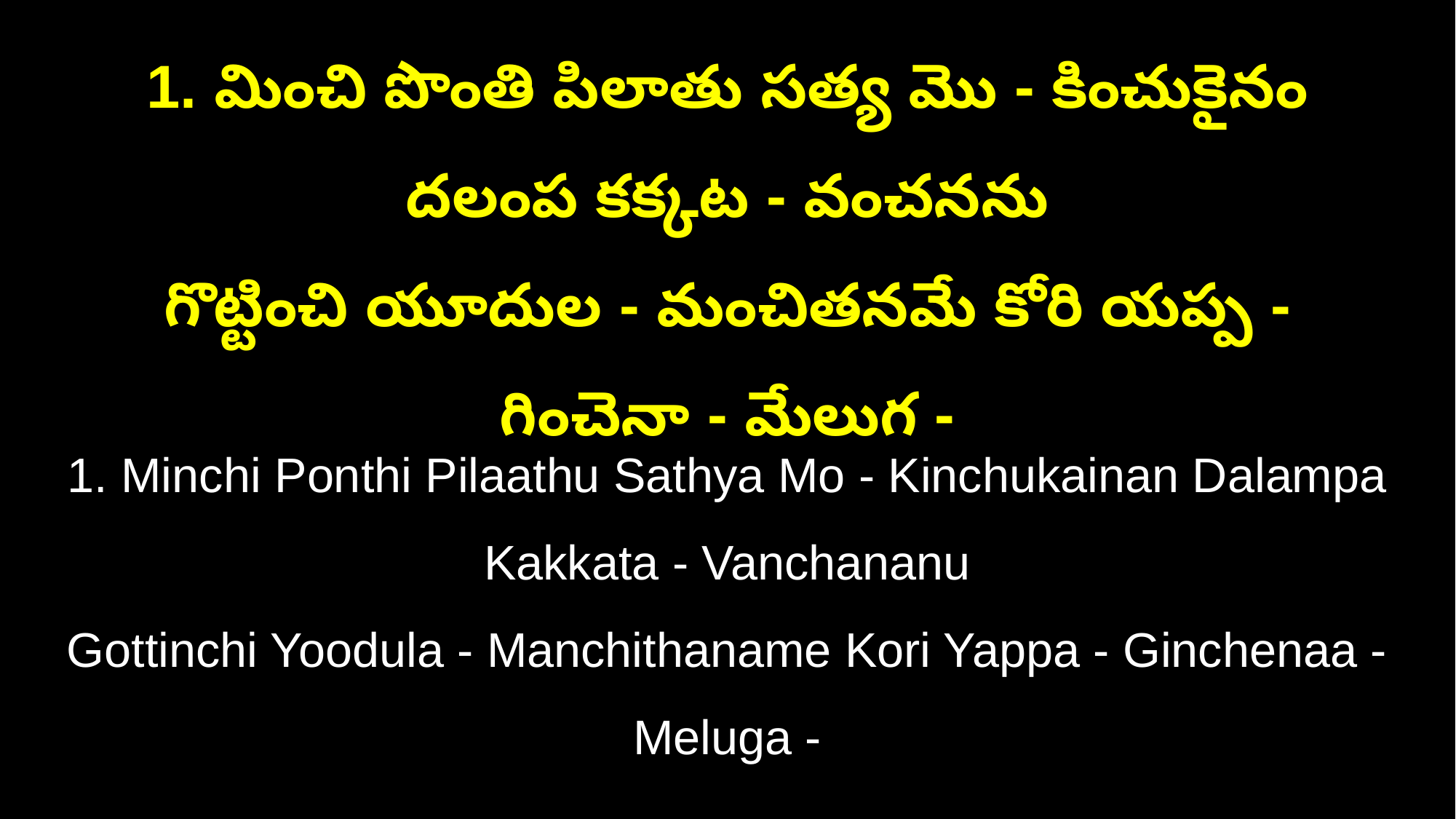

1. మించి పొంతి పిలాతు సత్య మొ - కించుకైనం దలంప కక్కట - వంచనను
గొట్టించి యూదుల - మంచితనమే కోరి యప్ప - గించెనా - మేలుగ -
1. Minchi Ponthi Pilaathu Sathya Mo - Kinchukainan Dalampa Kakkata - Vanchananu
Gottinchi Yoodula - Manchithaname Kori Yappa - Ginchenaa - Meluga -